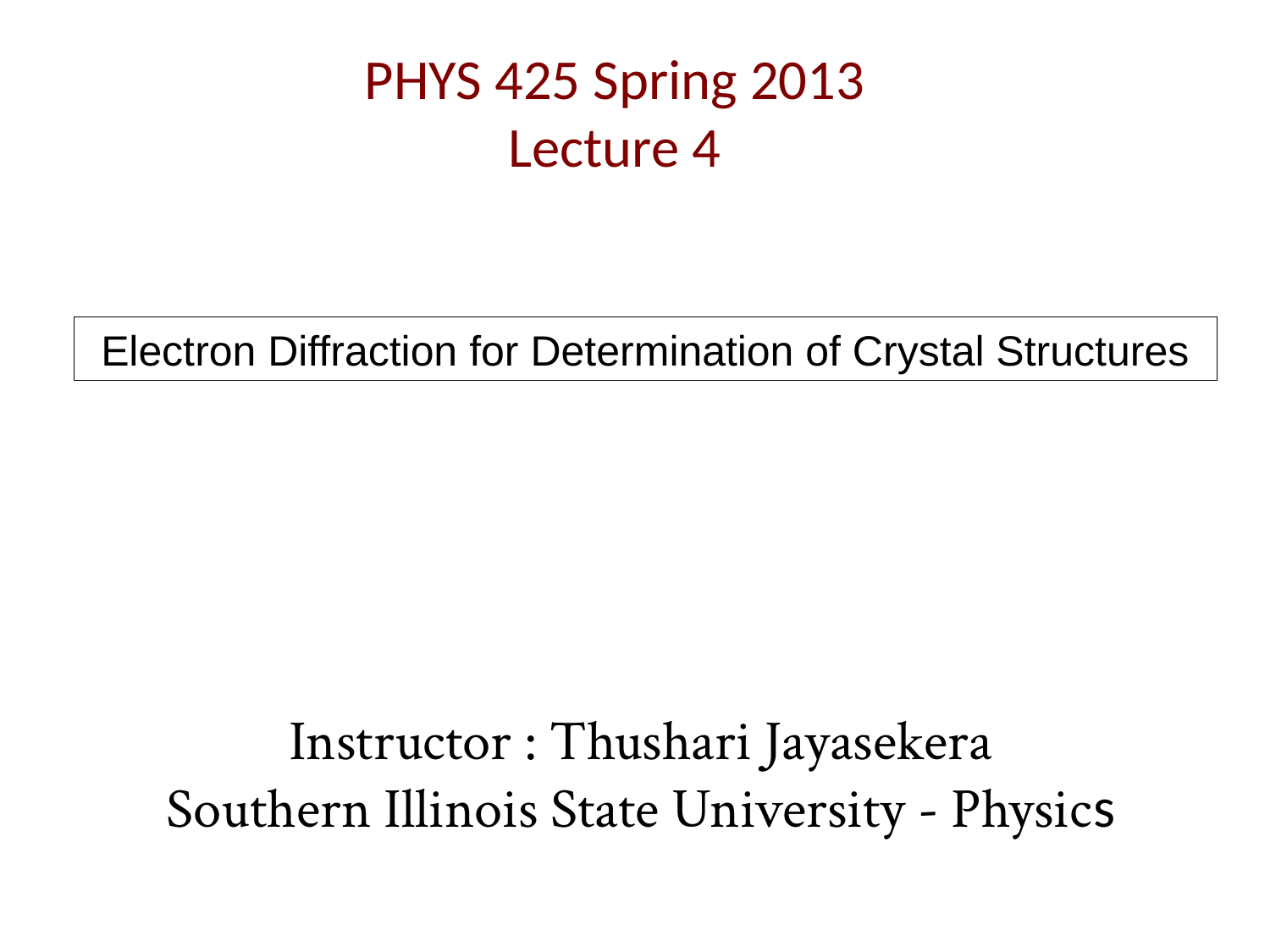

PHYS 425 Spring 2013
Lecture 4
Electron Diffraction for Determination of Crystal Structures
Instructor : Thushari Jayasekera
Southern Illinois State University - Physics